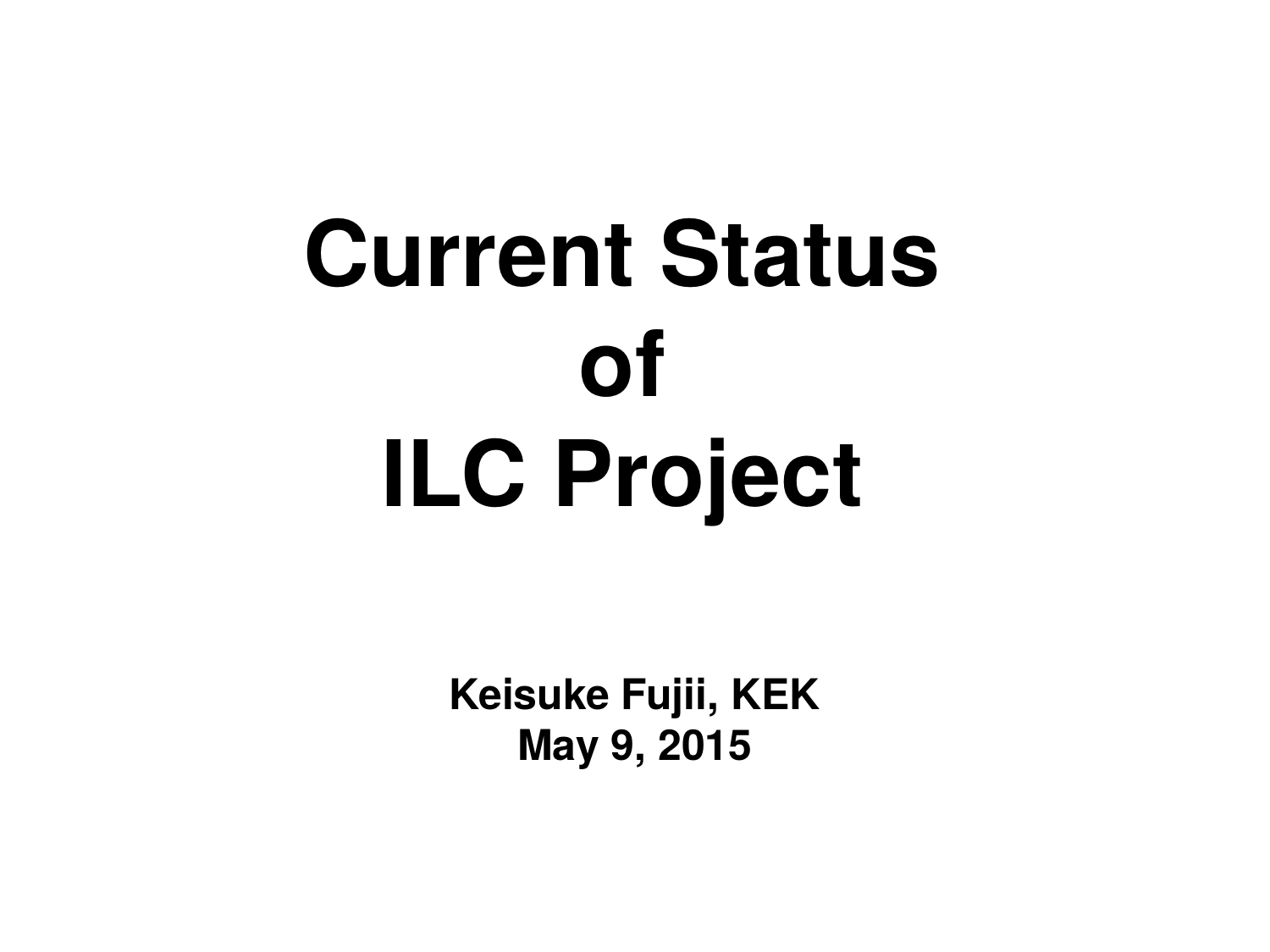

# Current Status
of
ILC Project
Keisuke Fujii, KEK
May 9, 2015